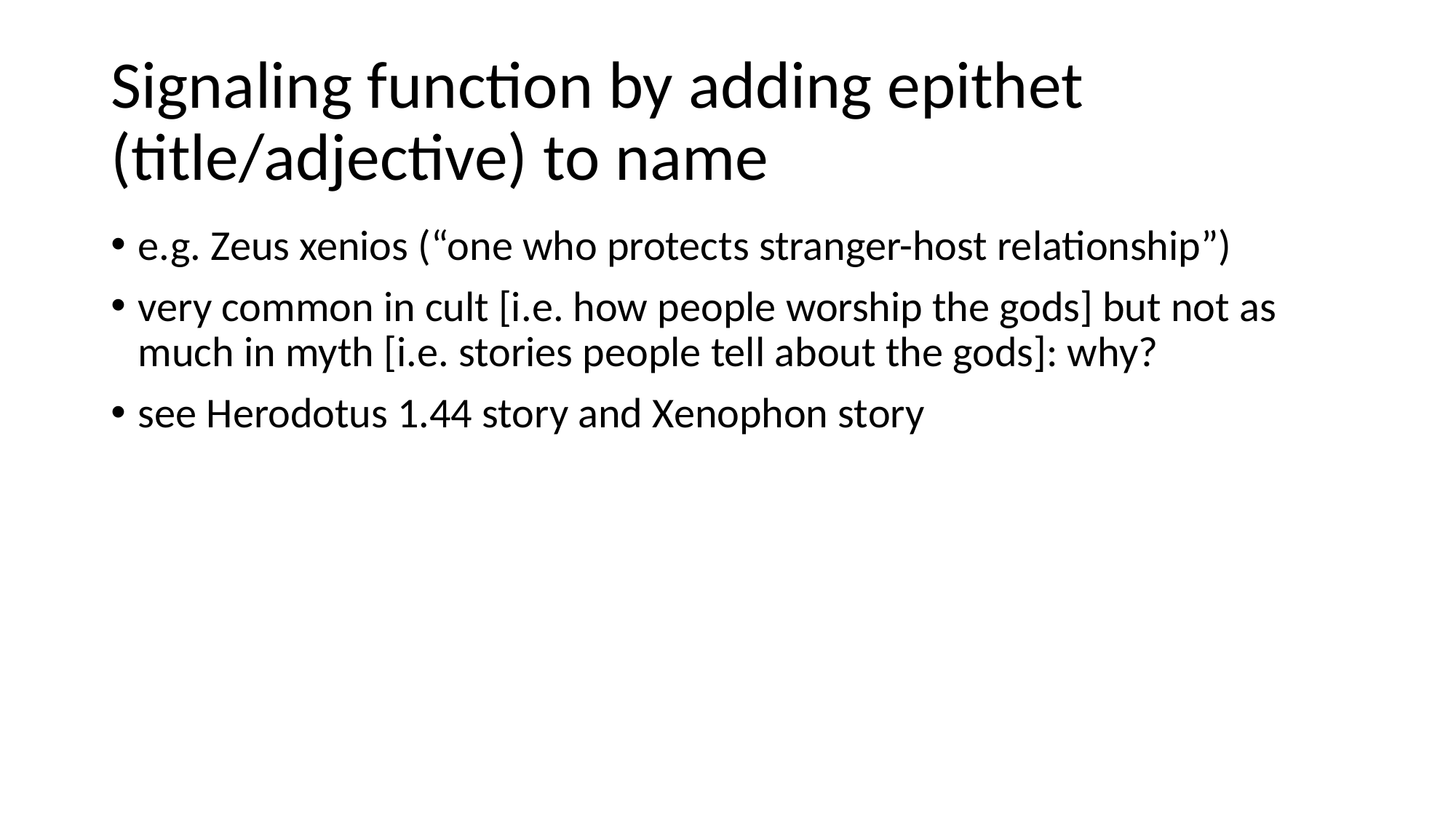

# Signaling function by adding epithet (title/adjective) to name
e.g. Zeus xenios (“one who protects stranger-host relationship”)
very common in cult [i.e. how people worship the gods] but not as much in myth [i.e. stories people tell about the gods]: why?
see Herodotus 1.44 story and Xenophon story